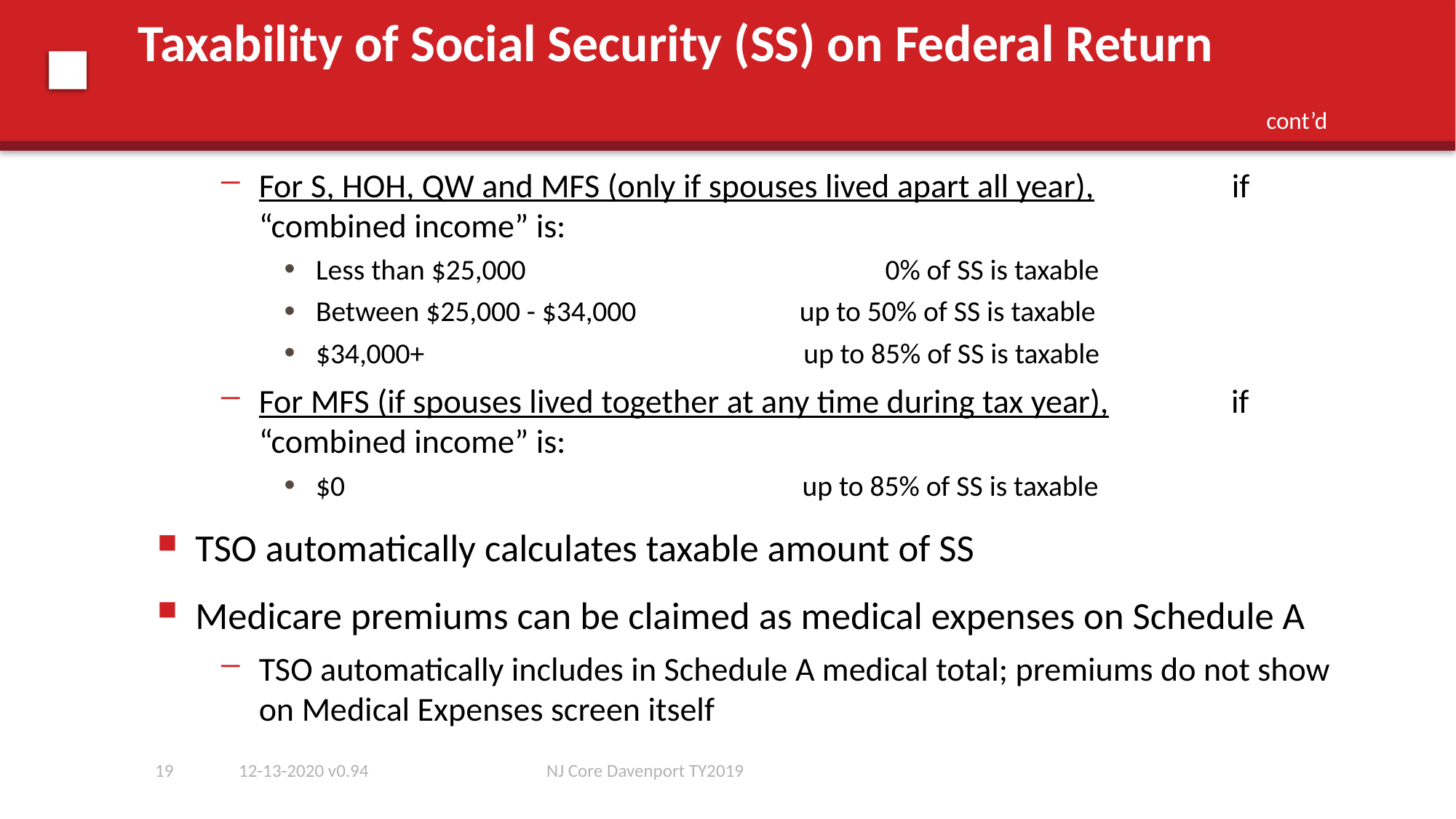

# Taxability of Social Security (SS) on Federal Return
cont’d
For S, HOH, QW and MFS (only if spouses lived apart all year),                  if “combined income” is:
Less than $25,000                                                       0% of SS is taxable
Between $25,000 - $34,000                         up to 50% of SS is taxable
$34,000+                                                          up to 85% of SS is taxable
For MFS (if spouses lived together at any time during tax year),                if “combined income” is:
$0                                                                      up to 85% of SS is taxable
TSO automatically calculates taxable amount of SS
Medicare premiums can be claimed as medical expenses on Schedule A
TSO automatically includes in Schedule A medical total; premiums do not show on Medical Expenses screen itself
19
12-13-2020 v0.94
NJ Core Davenport TY2019